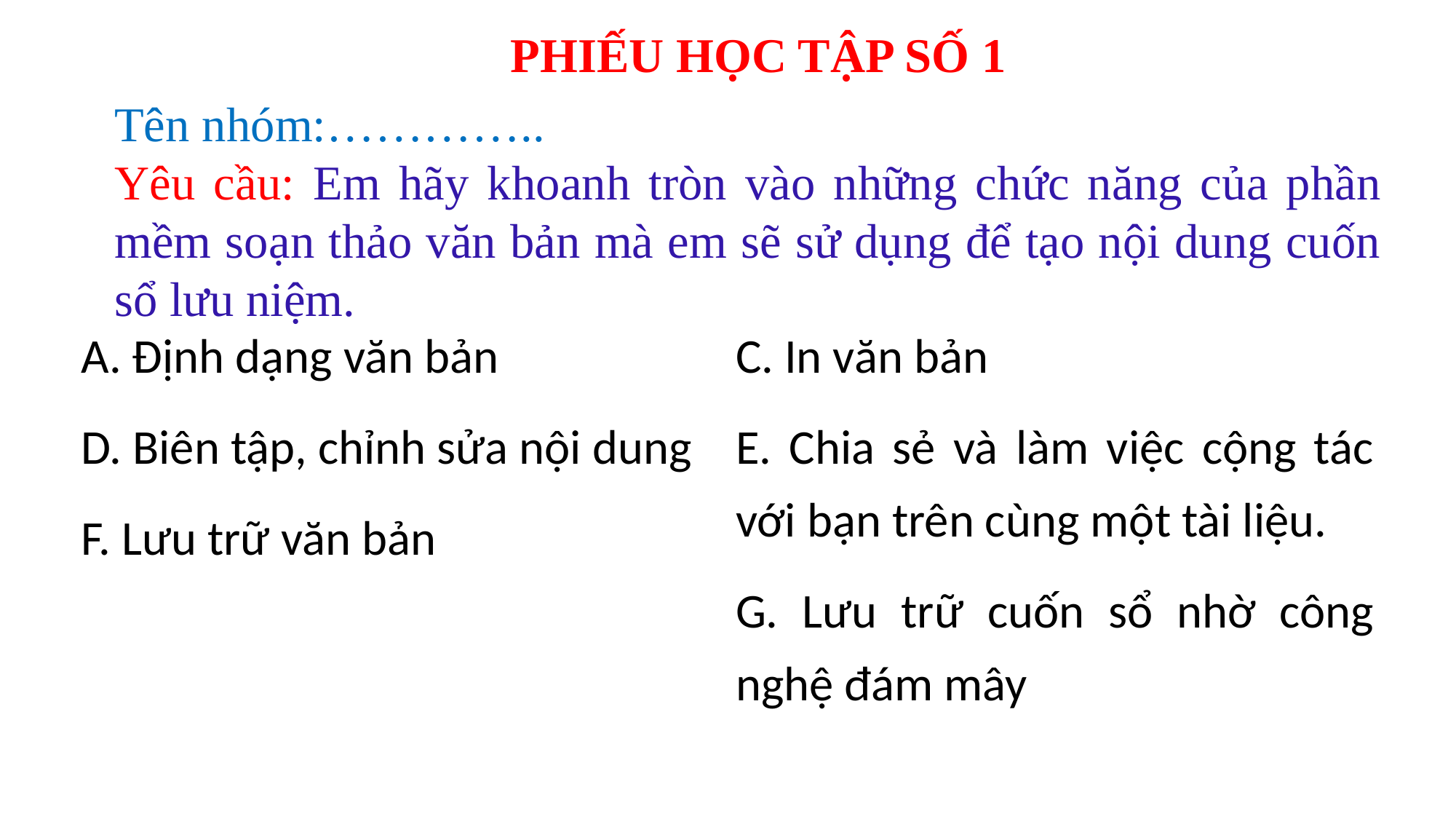

PHIẾU HỌC TẬP SỐ 1
Tên nhóm:…………..
Yêu cầu: Em hãy khoanh tròn vào những chức năng của phần mềm soạn thảo văn bản mà em sẽ sử dụng để tạo nội dung cuốn sổ lưu niệm.
| A. Định dạng văn bản D. Biên tập, chỉnh sửa nội dung F. Lưu trữ văn bản | C. In văn bản E. Chia sẻ và làm việc cộng tác với bạn trên cùng một tài liệu. G. Lưu trữ cuốn sổ nhờ công nghệ đám mây |
| --- | --- |